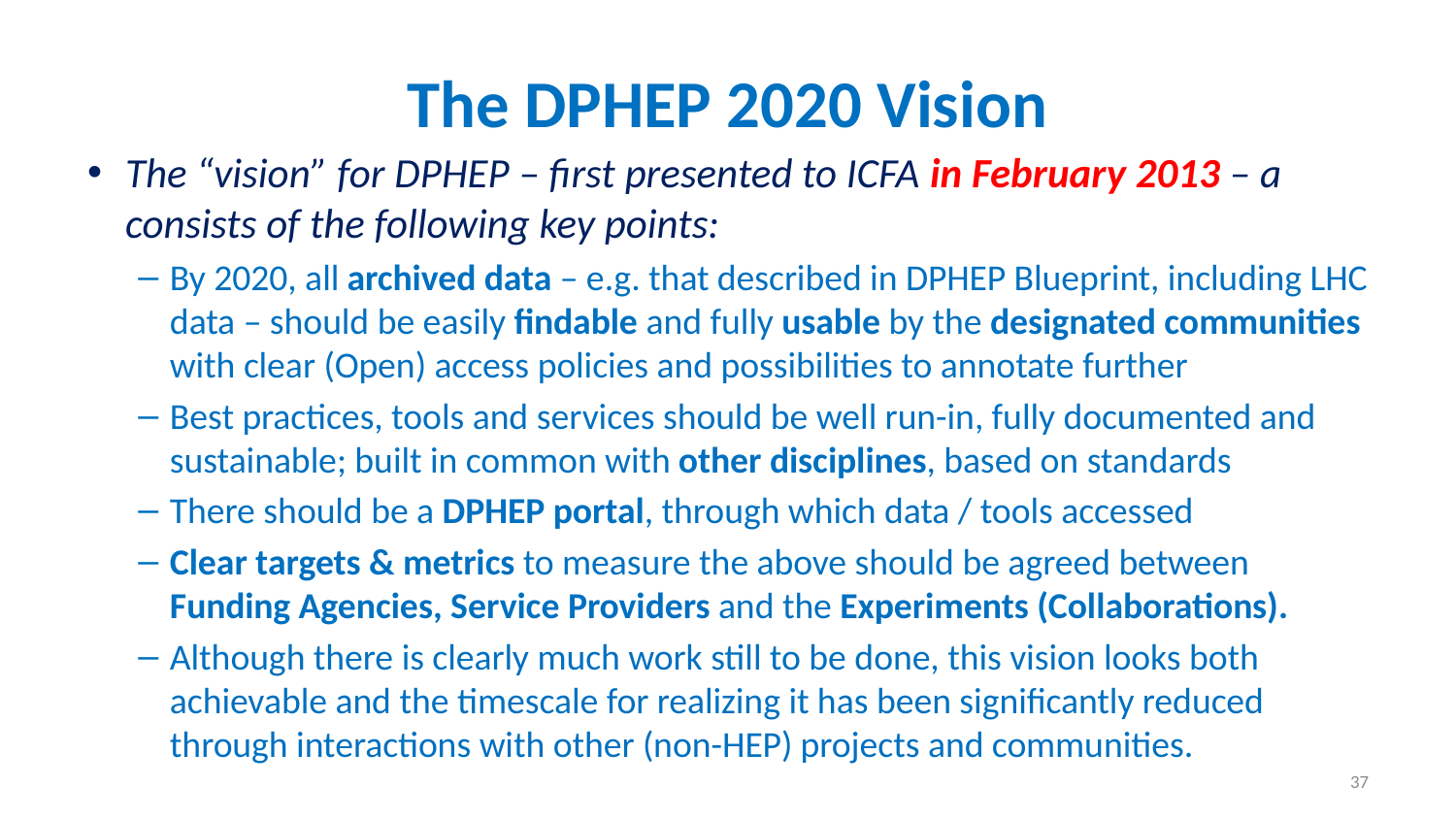

# The DPHEP 2020 Vision
The “vision” for DPHEP – first presented to ICFA in February 2013 – a consists of the following key points:
By 2020, all archived data – e.g. that described in DPHEP Blueprint, including LHC data – should be easily findable and fully usable by the designated communities with clear (Open) access policies and possibilities to annotate further
Best practices, tools and services should be well run-in, fully documented and sustainable; built in common with other disciplines, based on standards
There should be a DPHEP portal, through which data / tools accessed
Clear targets & metrics to measure the above should be agreed between Funding Agencies, Service Providers and the Experiments (Collaborations).
Although there is clearly much work still to be done, this vision looks both achievable and the timescale for realizing it has been significantly reduced through interactions with other (non-HEP) projects and communities.

37